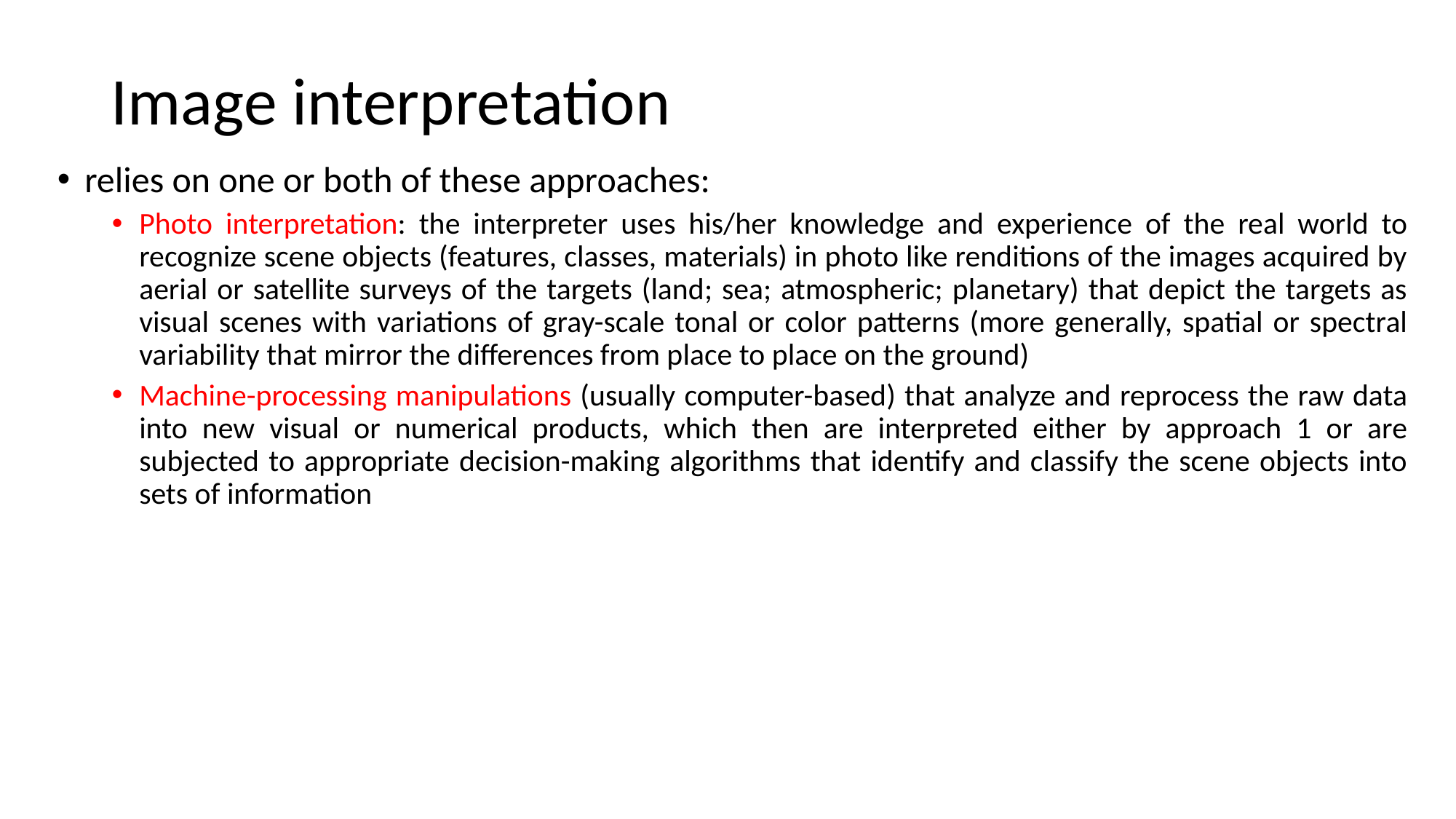

# Image interpretation
relies on one or both of these approaches:
Photo interpretation: the interpreter uses his/her knowledge and experience of the real world to recognize scene objects (features, classes, materials) in photo like renditions of the images acquired by aerial or satellite surveys of the targets (land; sea; atmospheric; planetary) that depict the targets as visual scenes with variations of gray-scale tonal or color patterns (more generally, spatial or spectral variability that mirror the differences from place to place on the ground)
Machine-processing manipulations (usually computer-based) that analyze and reprocess the raw data into new visual or numerical products, which then are interpreted either by approach 1 or are subjected to appropriate decision-making algorithms that identify and classify the scene objects into sets of information